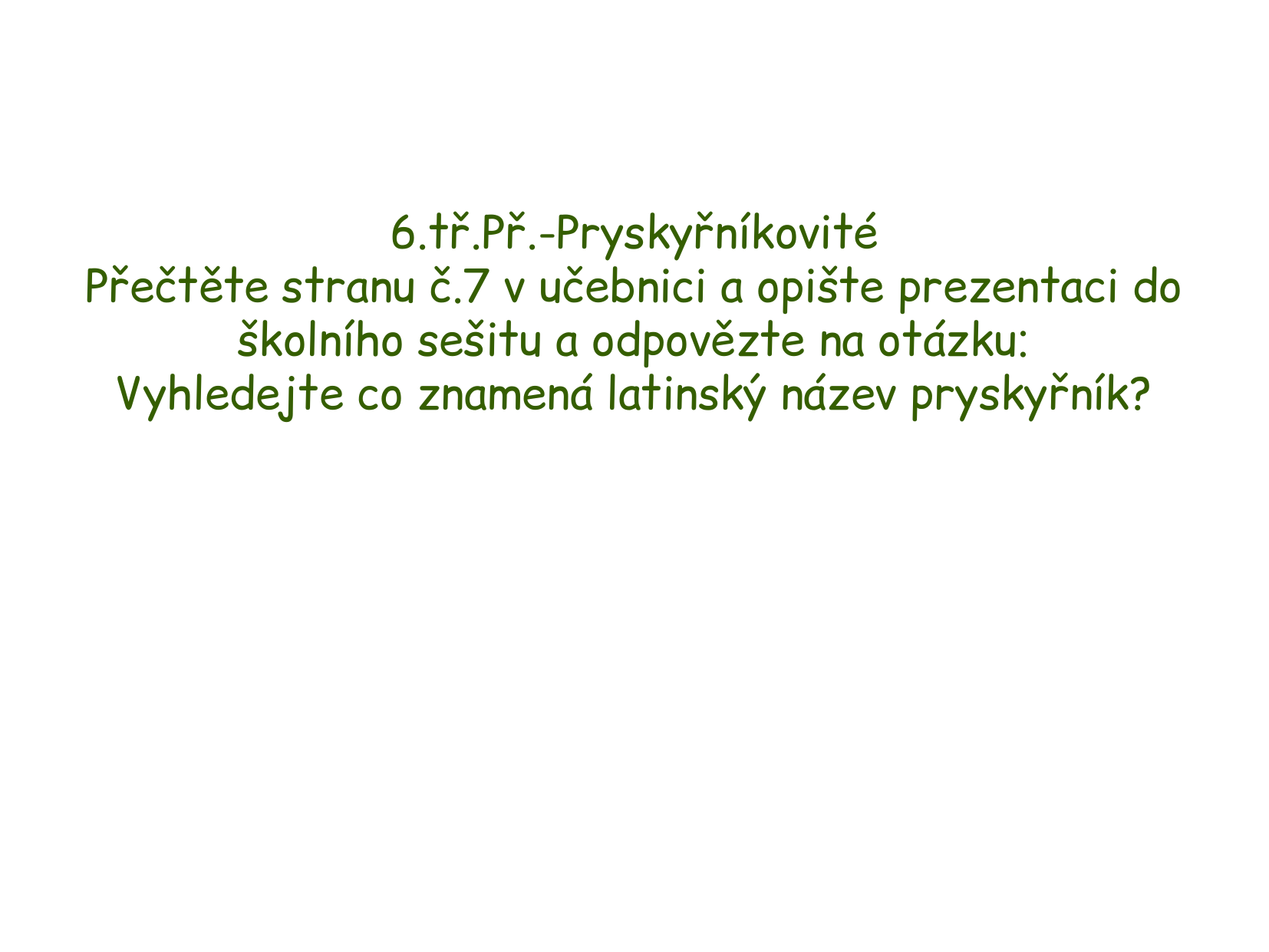

6.tř.Př.-Pryskyřníkovité
Přečtěte stranu č.7 v učebnici a opište prezentaci do školního sešitu a odpovězte na otázku:
Vyhledejte co znamená latinský název pryskyřník?